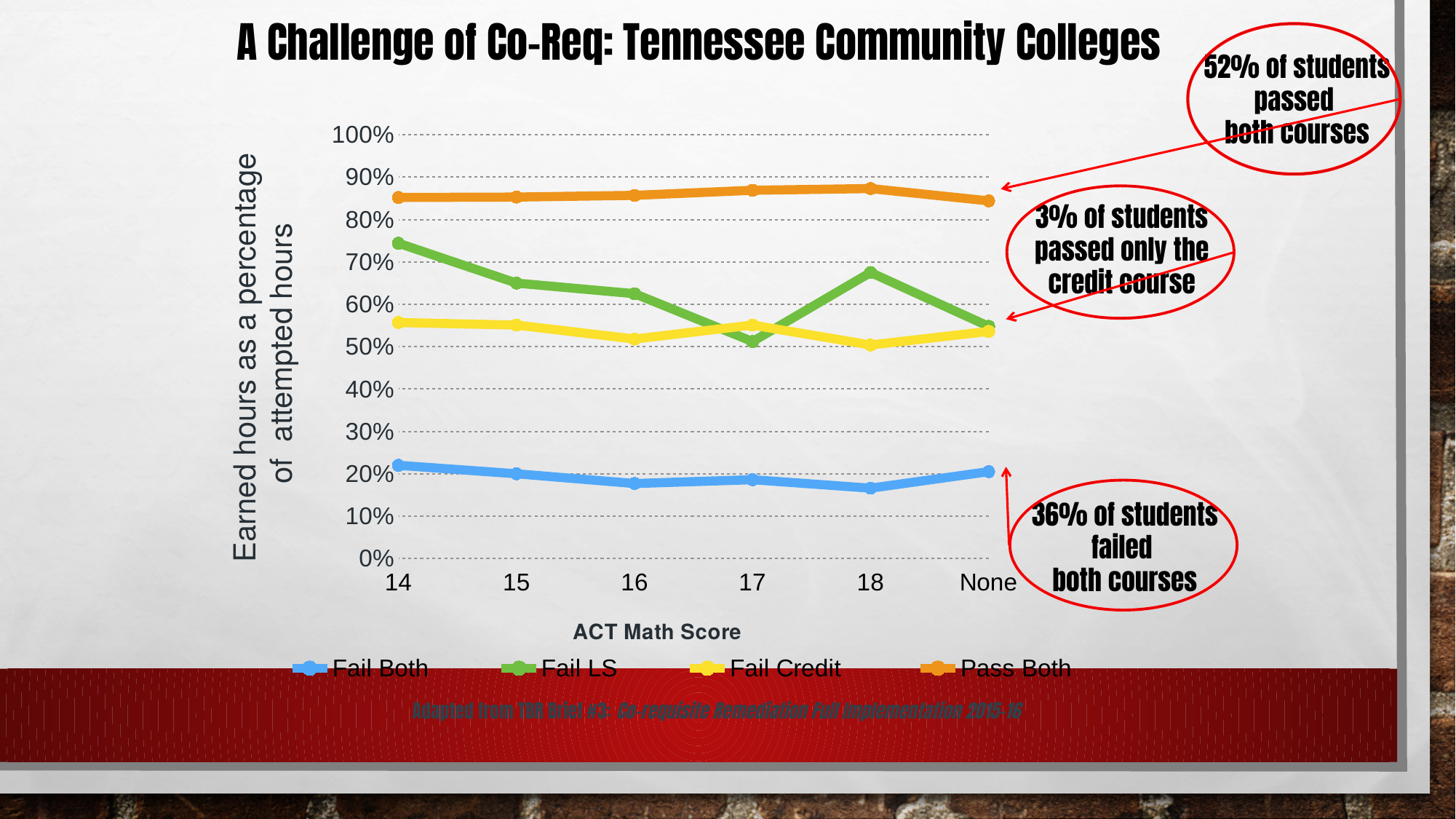

A Challenge of Co-Req: Tennessee Community Colleges

52% of students passed
both courses

### Chart

| Category | Fail Both | Fail LS | Fail Credit  | Pass Both |
|---|---|---|---|---|
| 14 | 0.22 | 0.744 | 0.557 | 0.852 |
| 15 | 0.2 | 0.65 | 0.551 | 0.853 |
| 16 | 0.177 | 0.625 | 0.518 | 0.857 |
| 17 | 0.186 | 0.512 | 0.551 | 0.869 |
| 18 | 0.166 | 0.675 | 0.504 | 0.873 |
| None | 0.205 | 0.548 | 0.536 | 0.844 |
Earned hours as a percentage
of  attempted hours

3% of students passed only the
credit course

36% of students failed
both courses
Adapted from TBR Brief #3: Co-requisite Remediation Full Implementation 2015-16